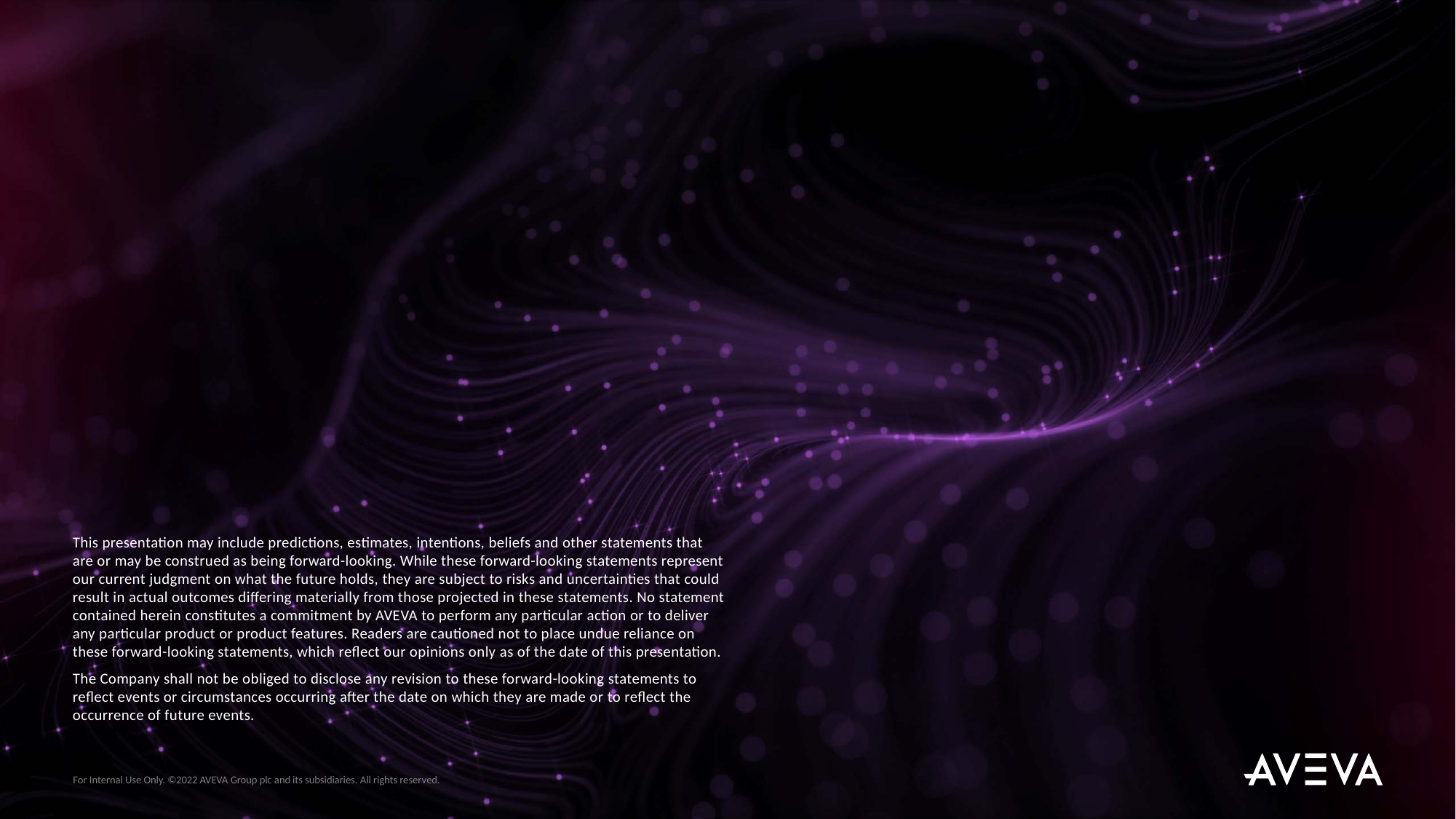

For Internal Use Only. ©2022 AVEVA Group plc and its subsidiaries. All rights reserved.